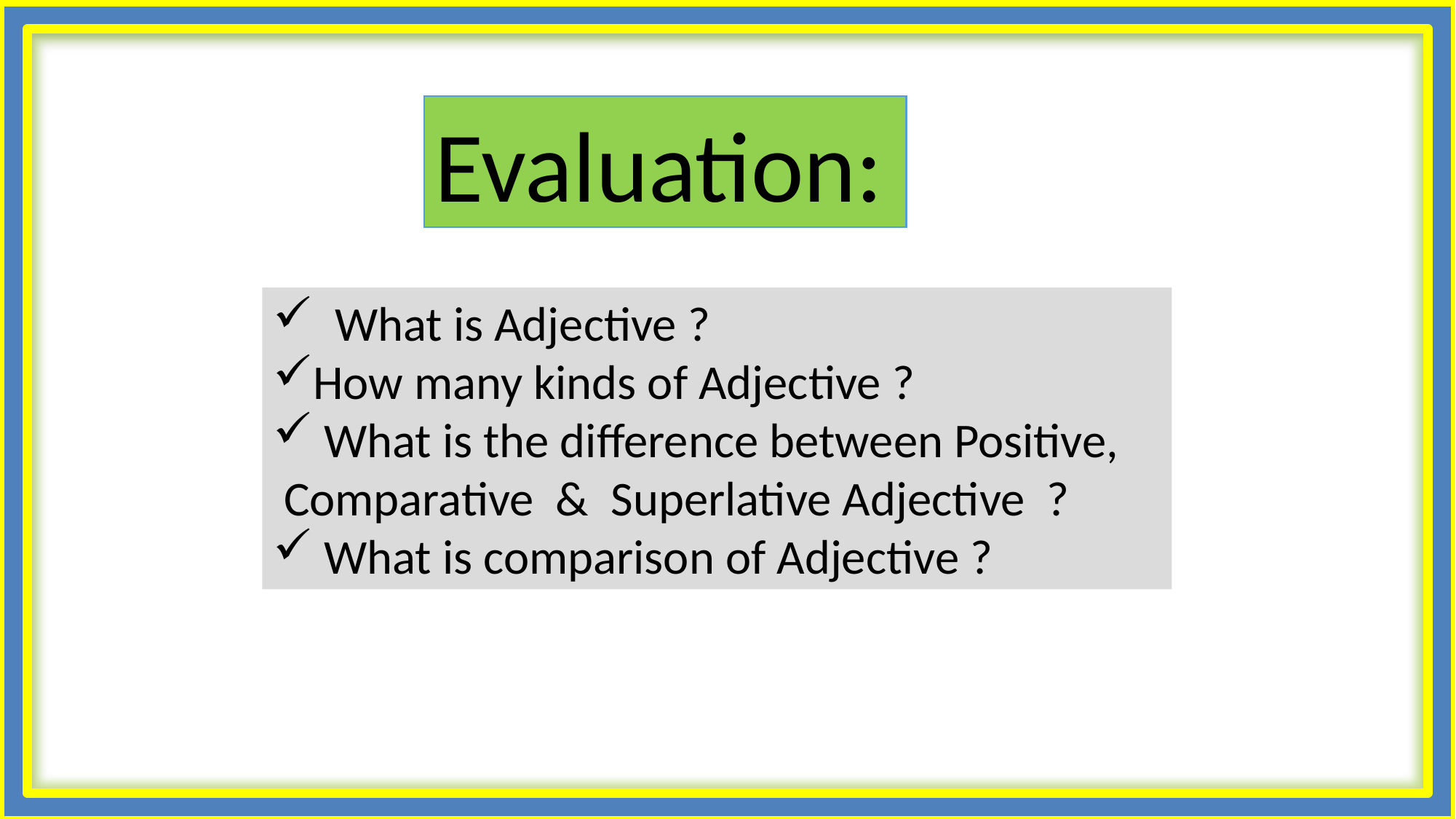

Evaluation:
  What is Adjective ?
How many kinds of Adjective ?
 What is the difference between Positive,     Comparative  &  Superlative Adjective  ?
 What is comparison of Adjective ?